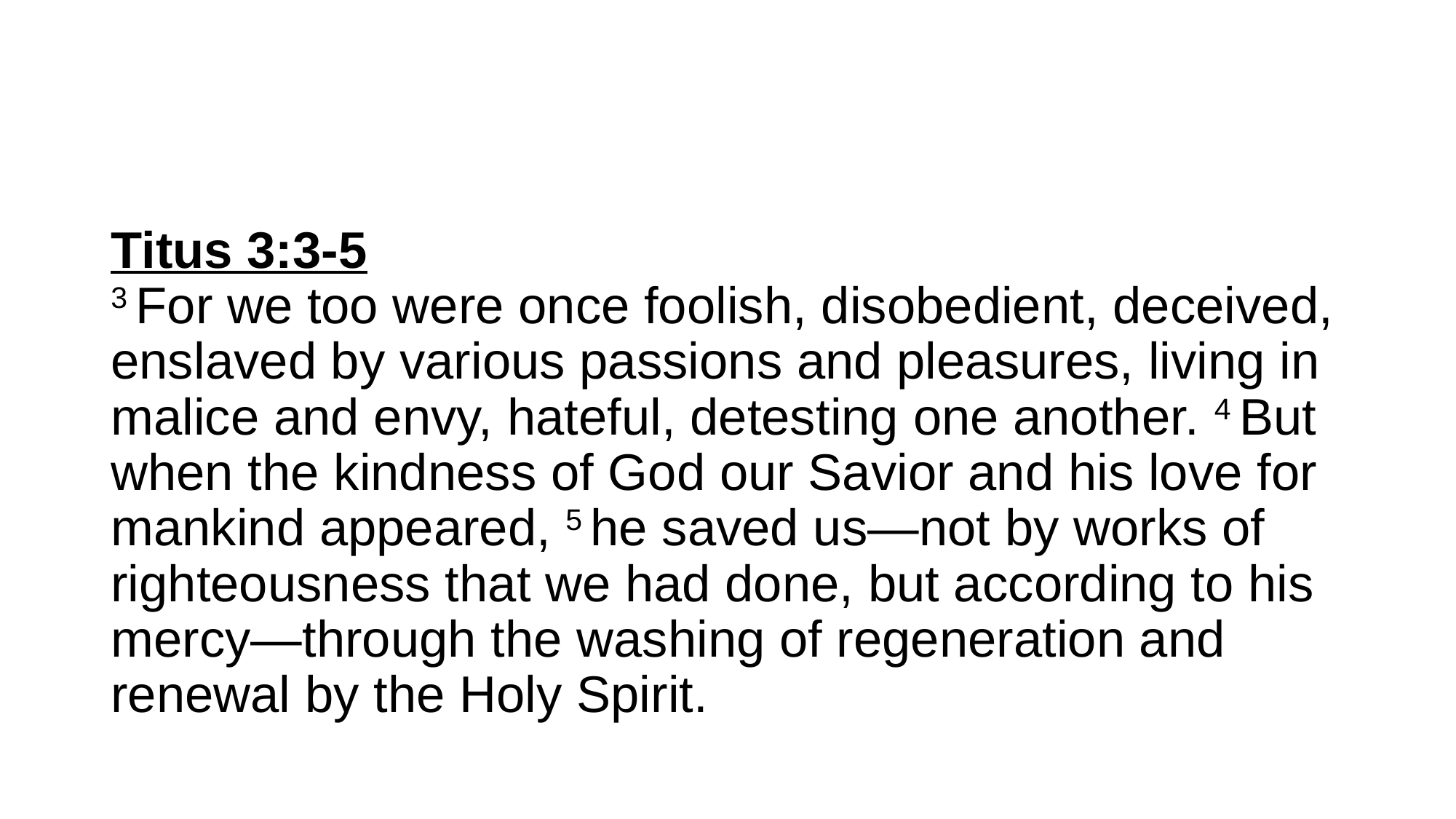

#
Titus 3:3-5
3 For we too were once foolish, disobedient, deceived, enslaved by various passions and pleasures, living in malice and envy, hateful, detesting one another. 4 But when the kindness of God our Savior and his love for mankind appeared, 5 he saved us—not by works of righteousness that we had done, but according to his mercy—through the washing of regeneration and renewal by the Holy Spirit.